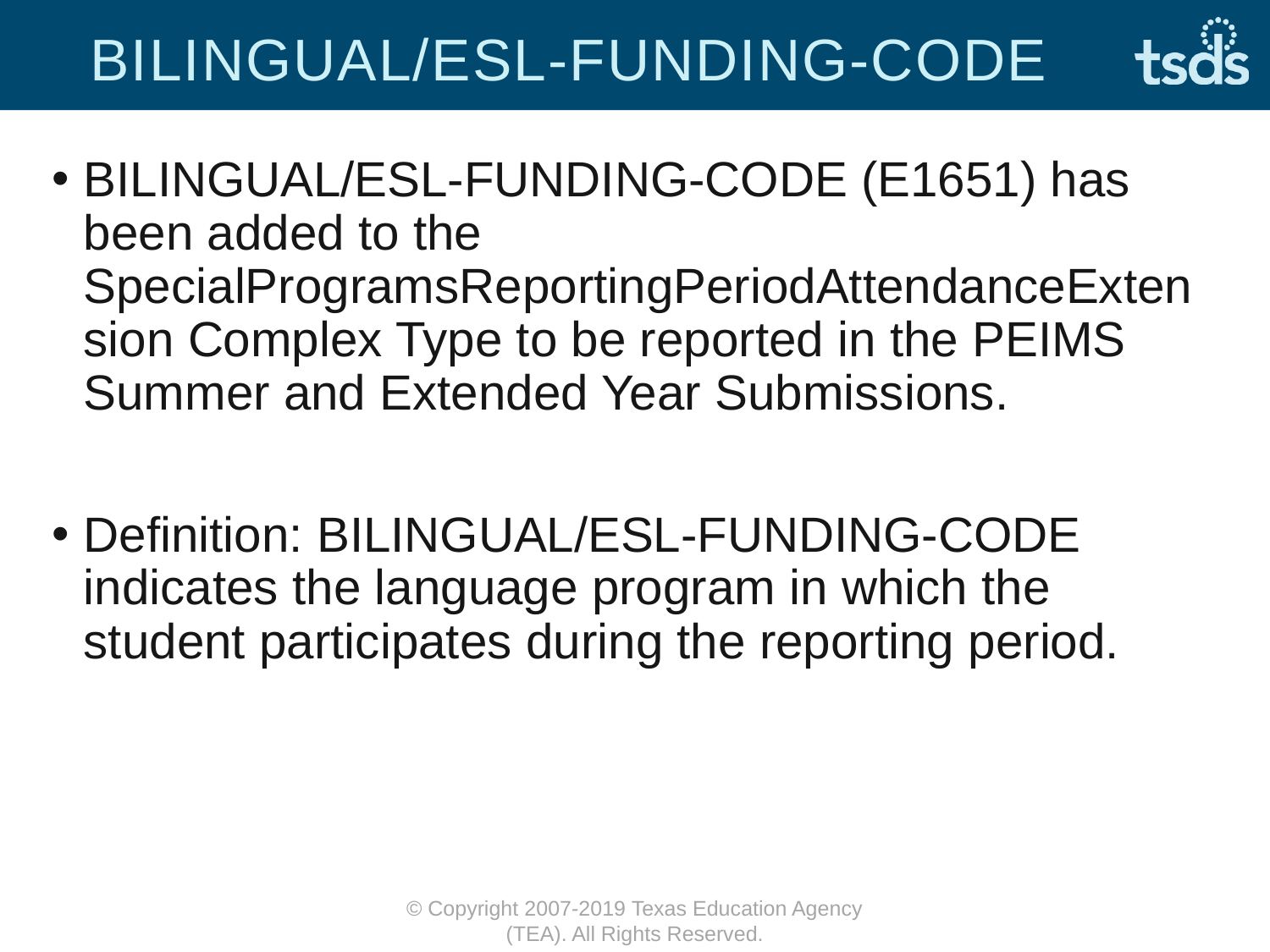

# BILINGUAL/ESL-FUNDING-CODE
BILINGUAL/ESL-FUNDING-CODE (E1651) has been added to the SpecialProgramsReportingPeriodAttendanceExtension Complex Type to be reported in the PEIMS Summer and Extended Year Submissions.

Definition: BILINGUAL/ESL-FUNDING-CODE indicates the language program in which the student participates during the reporting period.